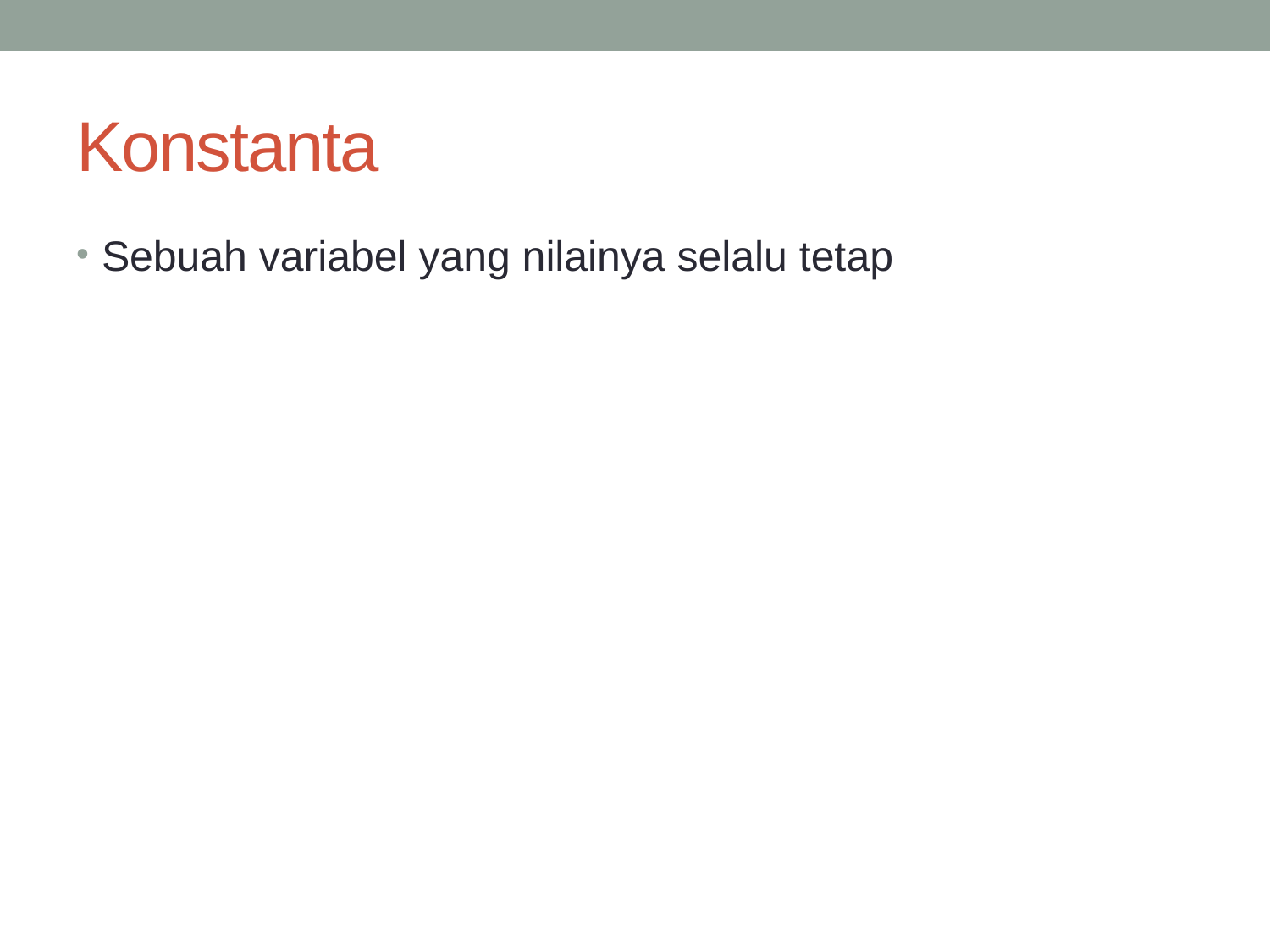

# Konstanta
Sebuah variabel yang nilainya selalu tetap